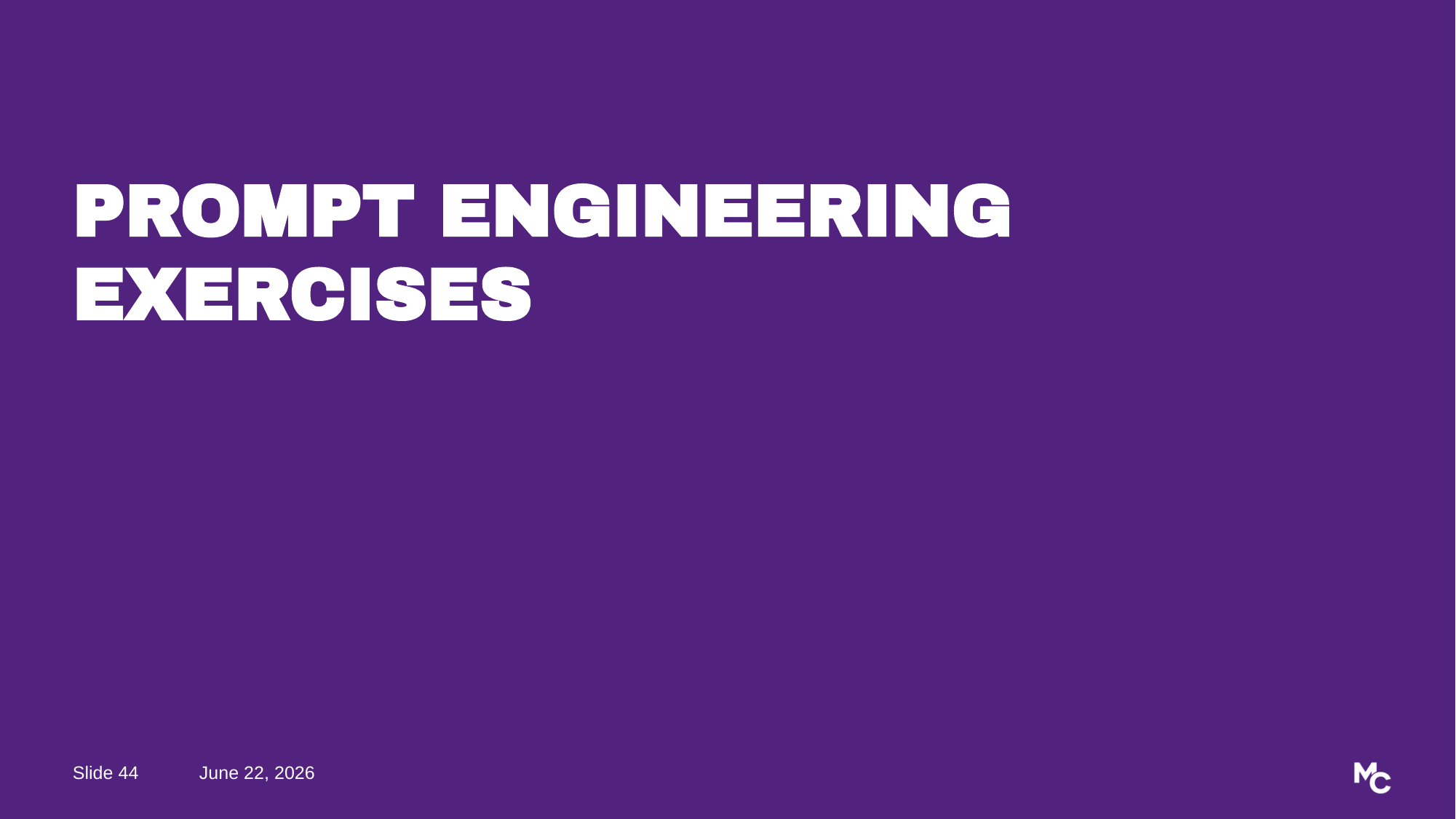

Prompt Engineering Exercises
44
June 22, 2026